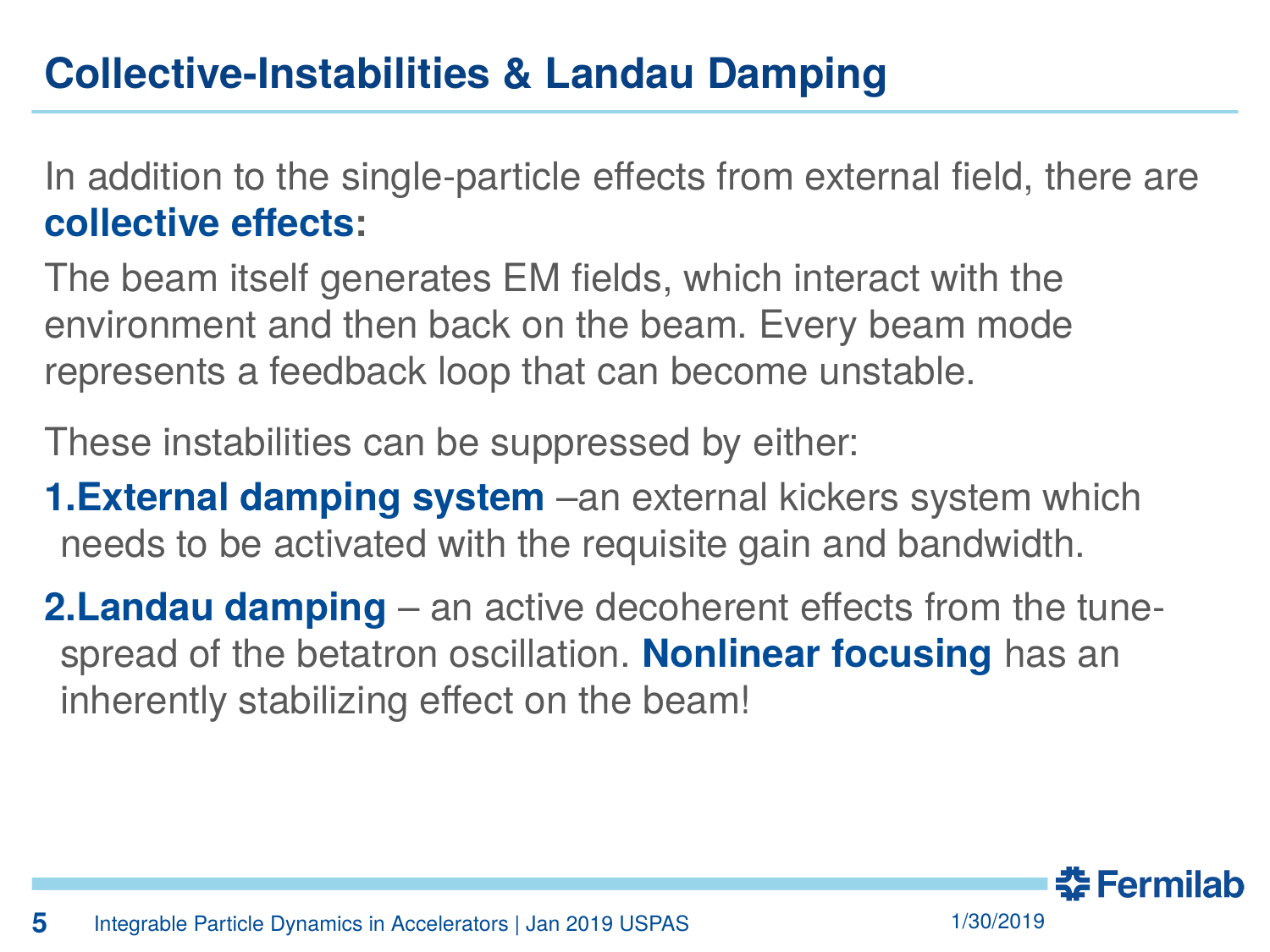

Collective-Instabilities & Landau Damping
In addition to the single-particle effects from external field, there are collective effects:

The beam itself generates EM fields, which interact with the environment and then back on the beam. Every beam mode represents a feedback loop that can become unstable.

These instabilities can be suppressed by either:

External damping system –an external kickers system which needs to be activated with the requisite gain and bandwidth.

Landau damping – an active decoherent effects from the tune-spread of the betatron oscillation. Nonlinear focusing has an inherently stabilizing effect on the beam!
5
5
1/30/2019
Integrable Particle Dynamics in Accelerators | Jan 2019 USPAS